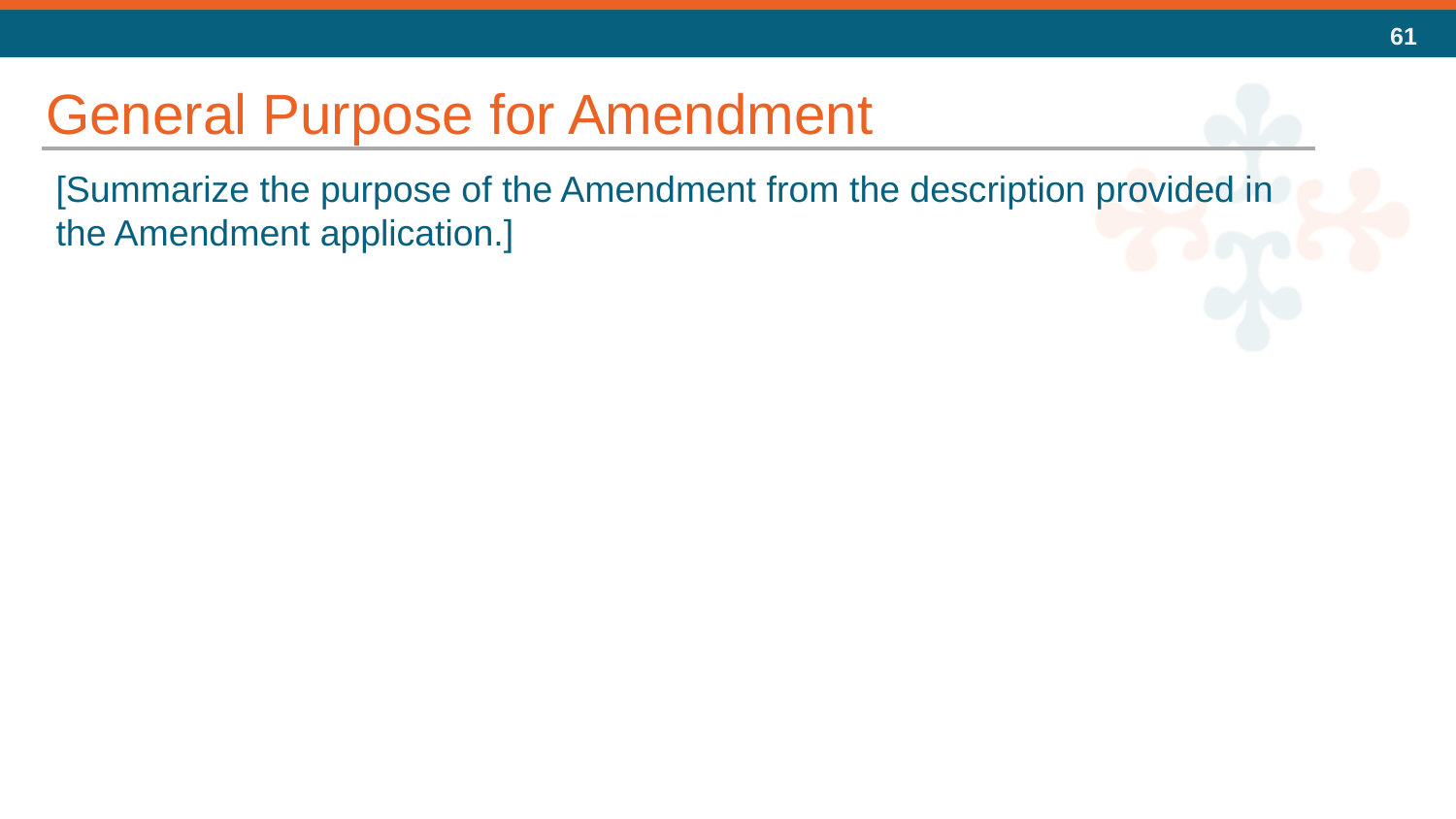

General Purpose for Amendment

[Summarize the purpose of the Amendment from the description provided in the Amendment application.]